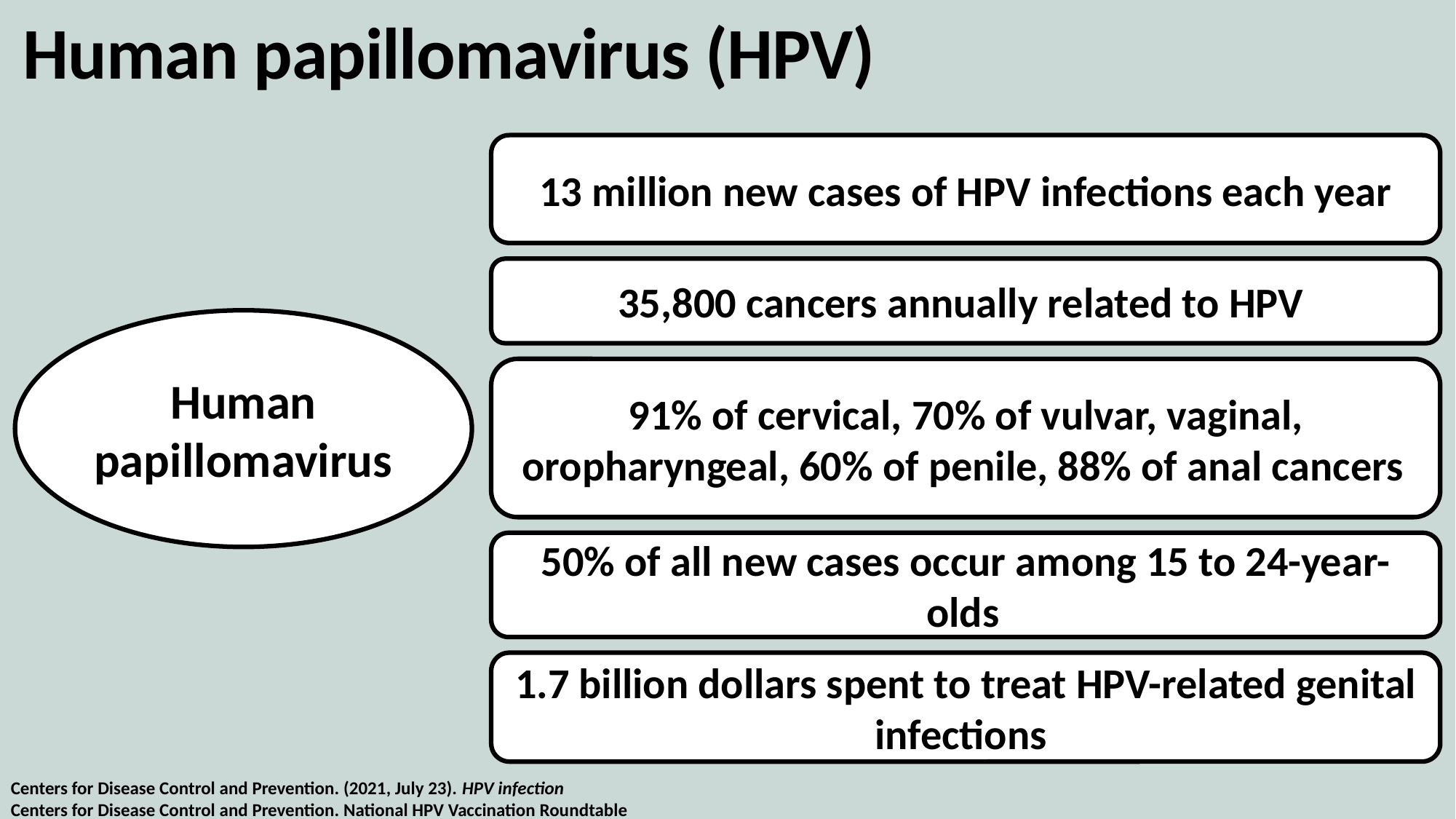

Human papillomavirus (HPV)
13 million new cases of HPV infections each year
35,800 cancers annually related to HPV
Human
papillomavirus

91% of cervical, 70% of vulvar, vaginal, oropharyngeal, 60% of penile, 88% of anal cancers

50% of all new cases occur among 15 to 24-year-olds
1.7 billion dollars spent to treat HPV-related genital infections
Centers for Disease Control and Prevention. (2021, July 23). HPV infection
Centers for Disease Control and Prevention. National HPV Vaccination Roundtable